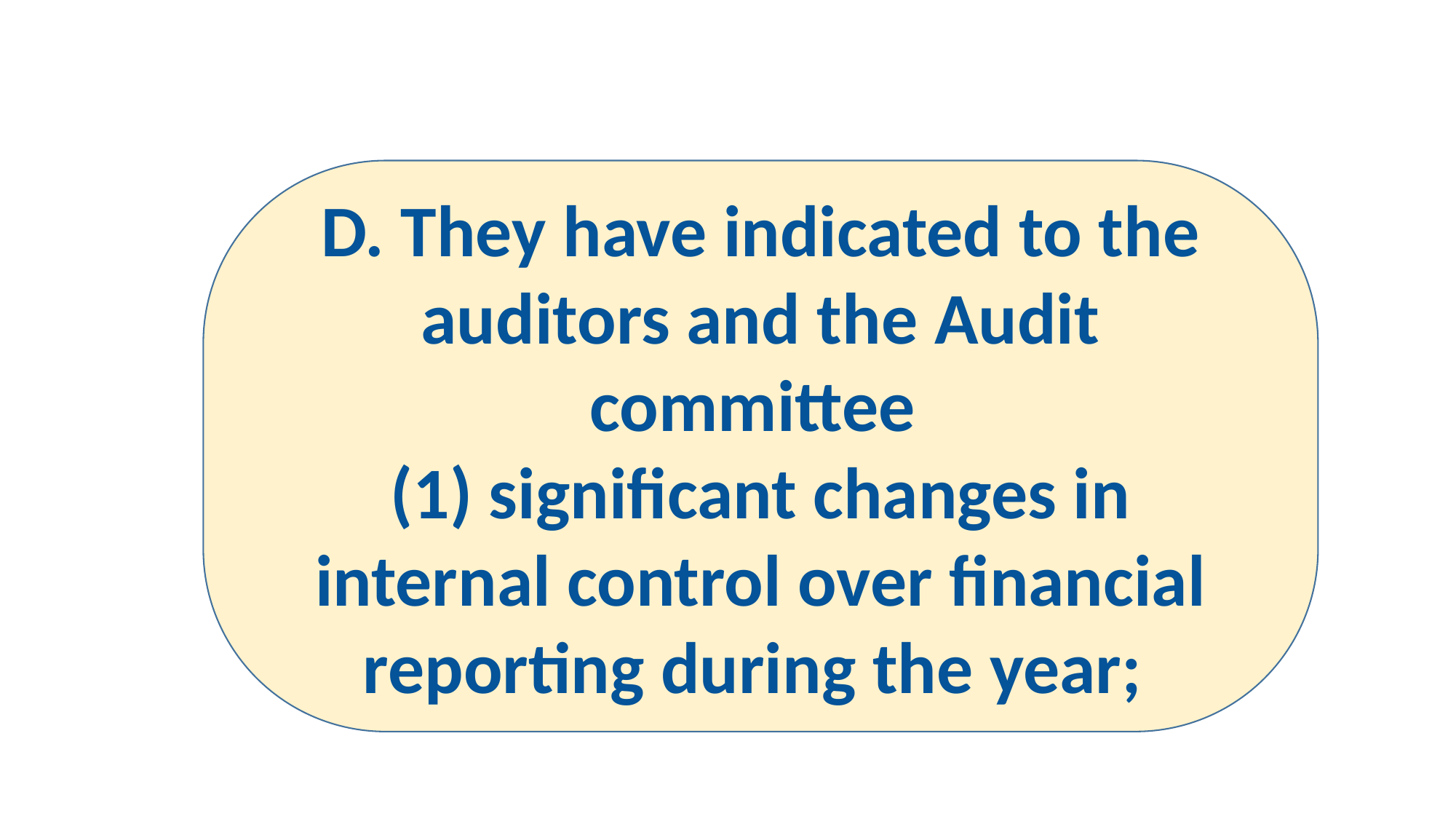

D. They have indicated to the auditors and the Audit committee
(1) significant changes in internal control over financial reporting during the year;